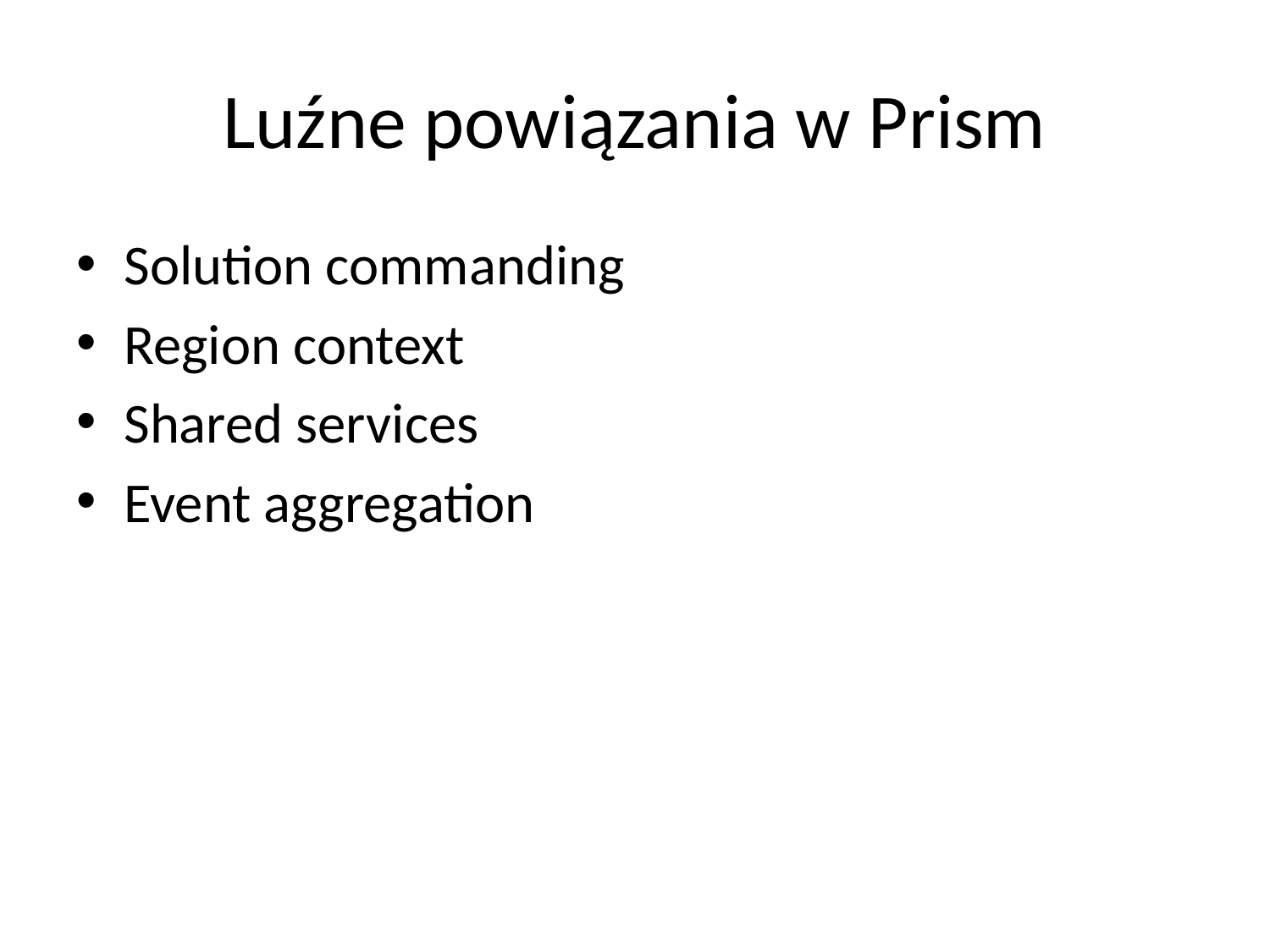

# Luźne powiązania w Prism
Solution commanding
Region context
Shared services
Event aggregation